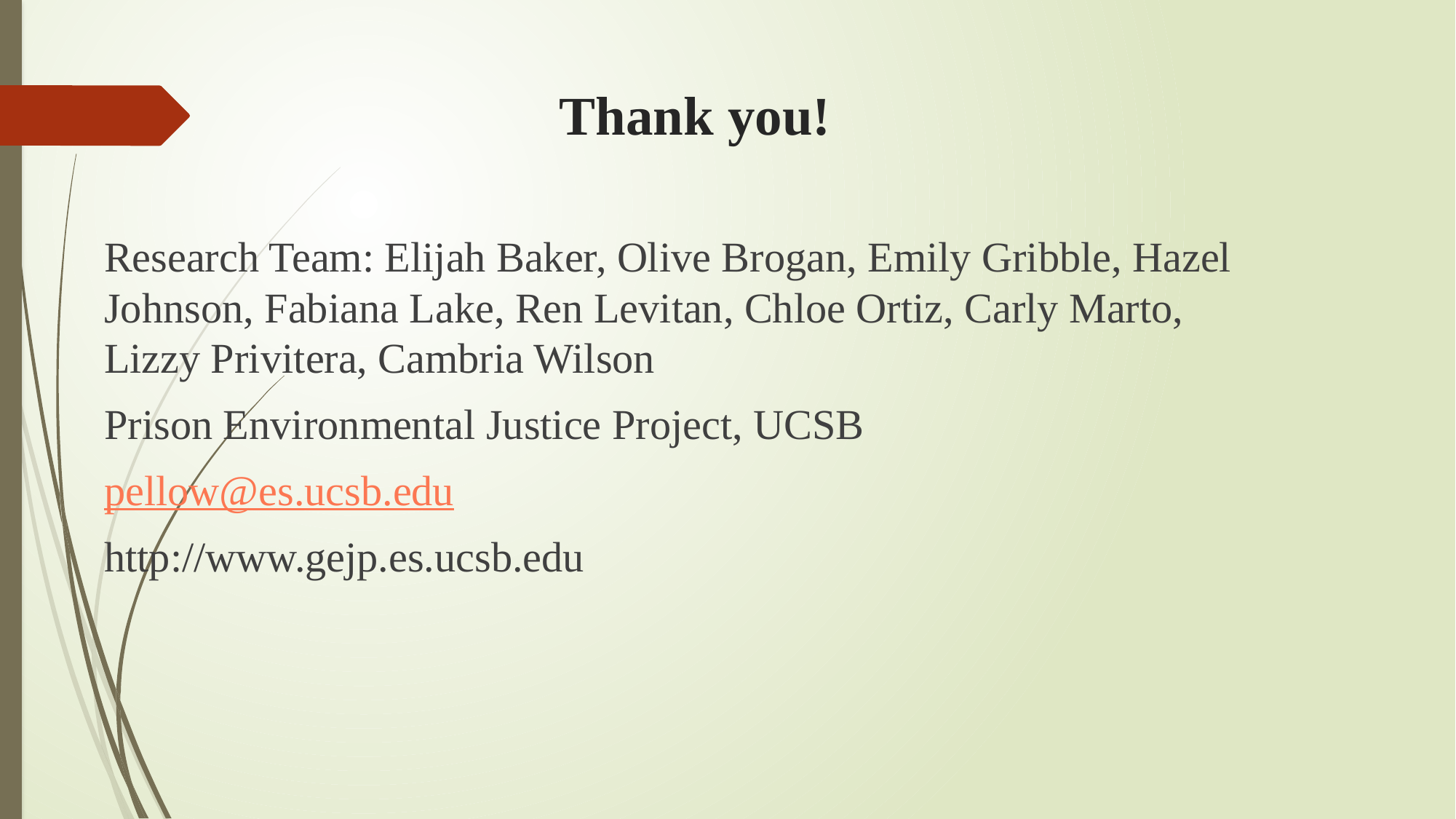

# Thank you!
Research Team: Elijah Baker, Olive Brogan, Emily Gribble, Hazel Johnson, Fabiana Lake, Ren Levitan, Chloe Ortiz, Carly Marto, Lizzy Privitera, Cambria Wilson
Prison Environmental Justice Project, UCSB
pellow@es.ucsb.edu
http://www.gejp.es.ucsb.edu